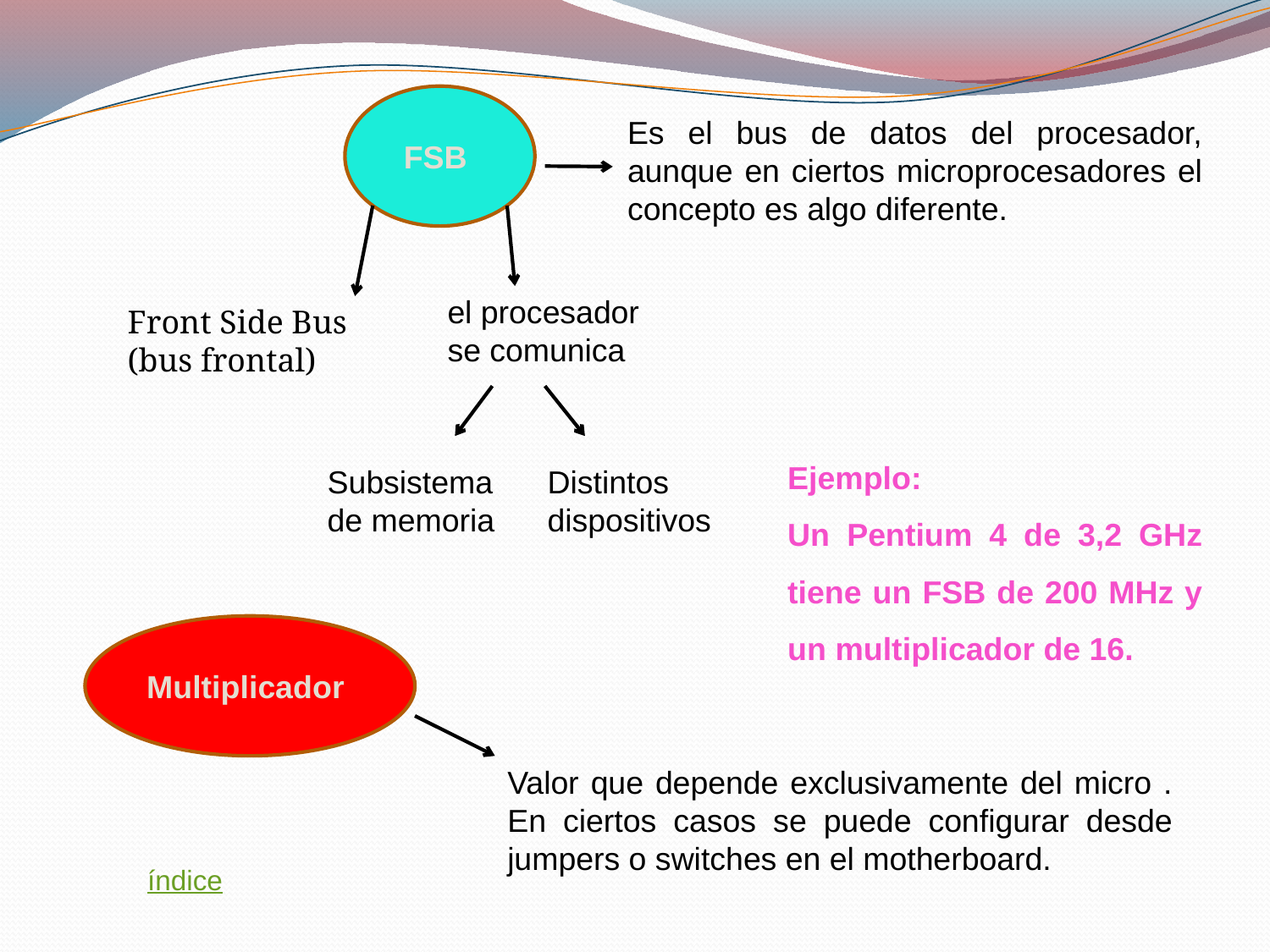

FSB
Es el bus de datos del procesador, aunque en ciertos microprocesadores el concepto es algo diferente.
el procesador se comunica
Front Side Bus (bus frontal)
Ejemplo:
Un Pentium 4 de 3,2 GHz tiene un FSB de 200 MHz y un multiplicador de 16.
Subsistema de memoria
Distintos dispositivos
Multiplicador
Valor que depende exclusivamente del micro . En ciertos casos se puede configurar desde jumpers o switches en el motherboard.
índice